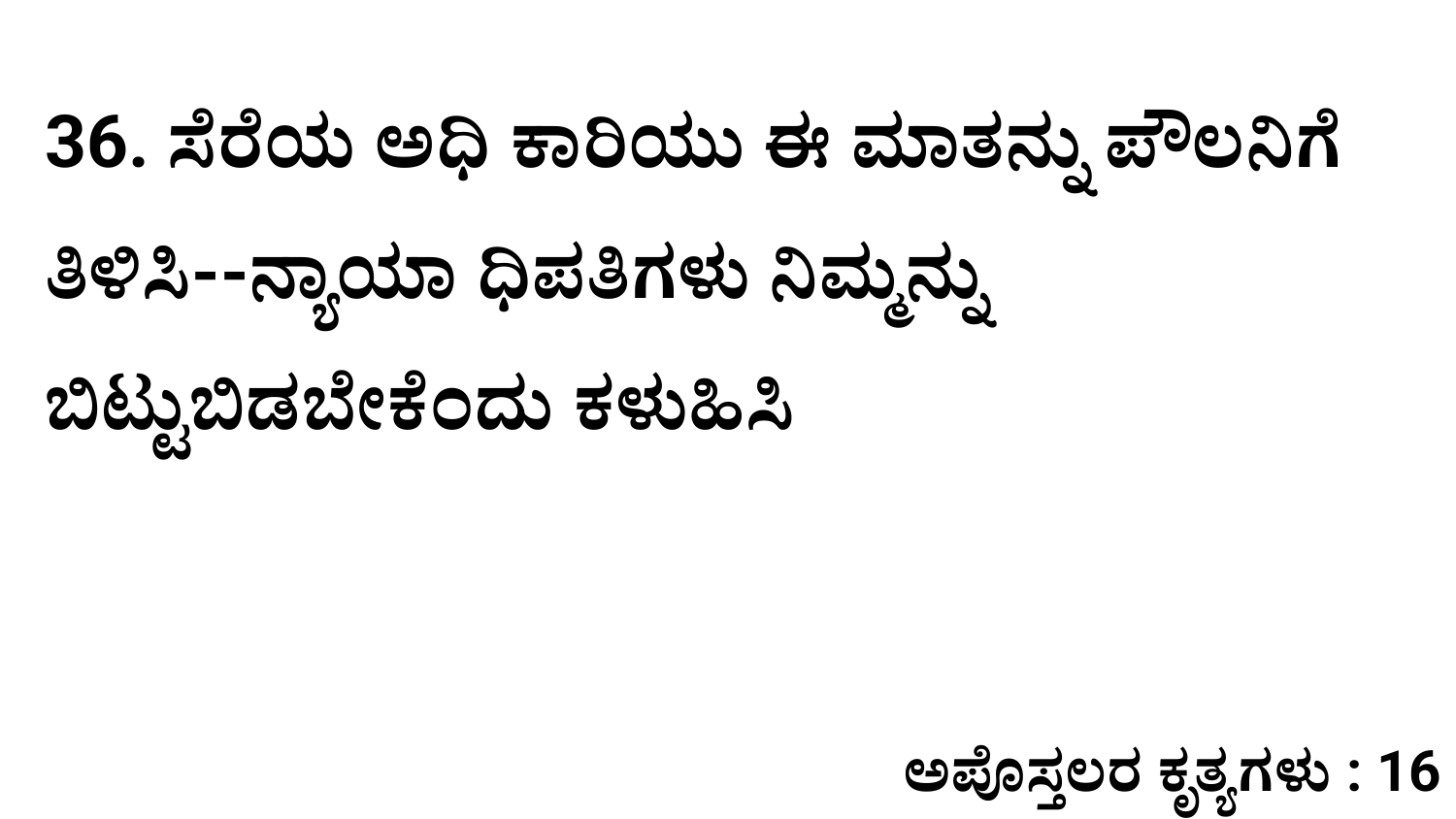

36. ಸೆರೆಯ ಅಧಿ ಕಾರಿಯು ಈ ಮಾತನ್ನು ಪೌಲನಿಗೆ ತಿಳಿಸಿ--ನ್ಯಾಯಾ ಧಿಪತಿಗಳು ನಿಮ್ಮನ್ನು ಬಿಟ್ಟುಬಿಡಬೇಕೆಂದು ಕಳುಹಿಸಿ
ಅಪೊಸ್ತಲರ ಕೃತ್ಯಗಳು : 16